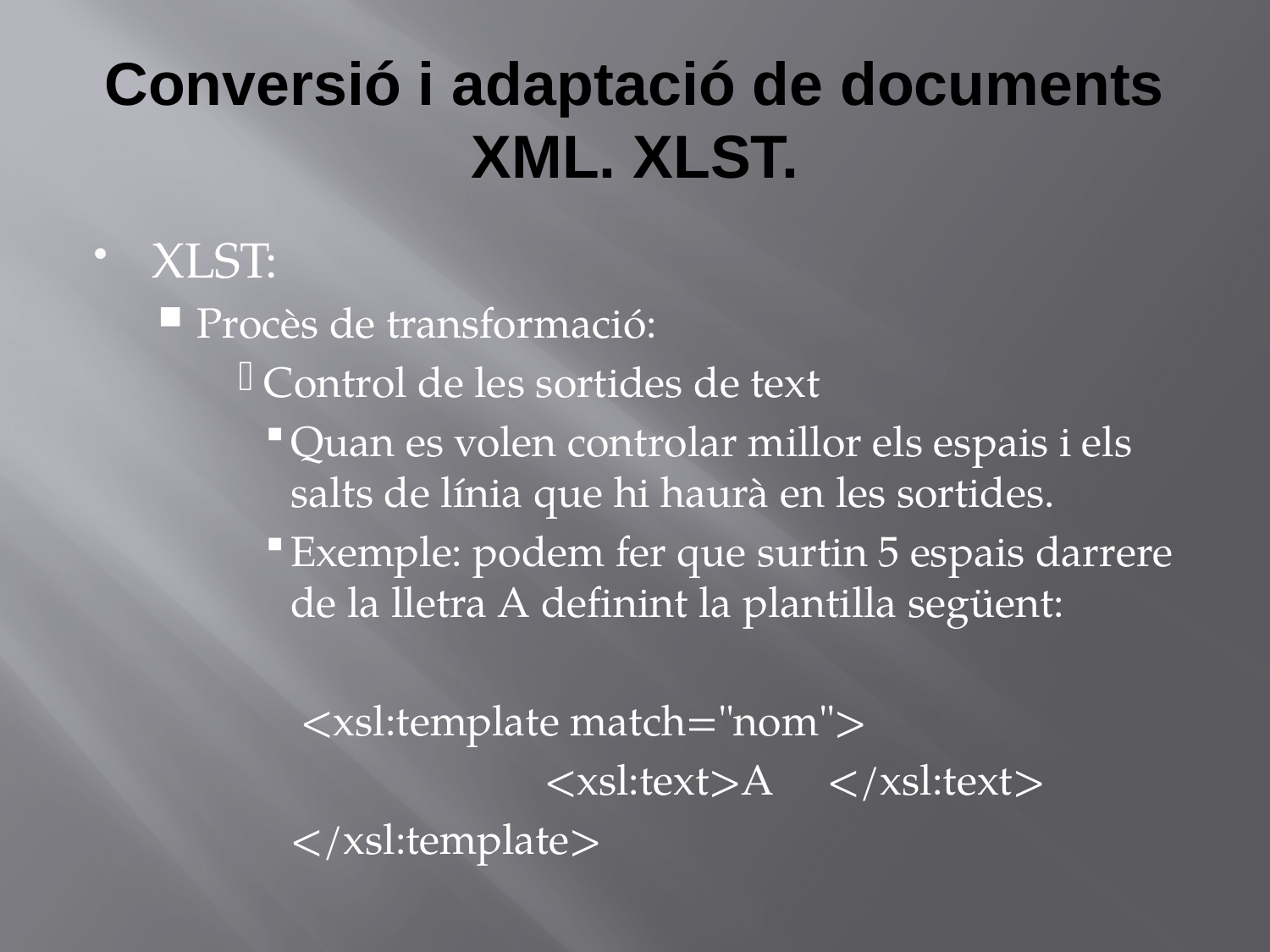

# Conversió i adaptació de documents XML. XLST.
XLST:
Procès de transformació:
Control de les sortides de text
Quan es volen controlar millor els espais i els salts de línia que hi haurà en les sortides.
Exemple: podem fer que surtin 5 espais darrere de la lletra A definint la plantilla següent:

	 <xsl:template match="nom">
			<xsl:text>A     </xsl:text>
	</xsl:template>